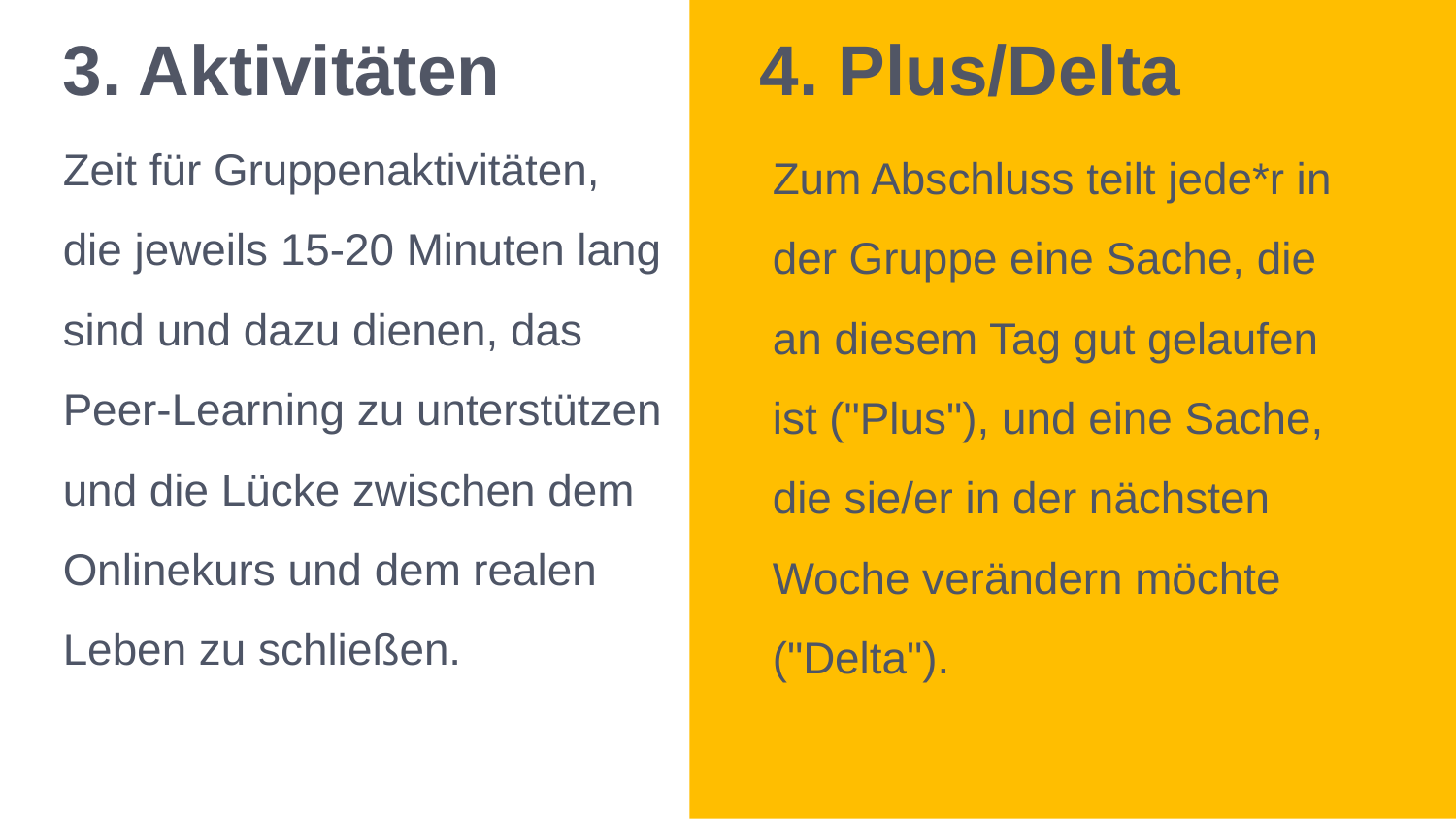

3. Aktivitäten
4. Plus/Delta
Zeit für Gruppenaktivitäten, die jeweils 15-20 Minuten lang sind und dazu dienen, das Peer-Learning zu unterstützen und die Lücke zwischen dem Onlinekurs und dem realen Leben zu schließen.
Zum Abschluss teilt jede*r in der Gruppe eine Sache, die an diesem Tag gut gelaufen ist ("Plus"), und eine Sache, die sie/er in der nächsten Woche verändern möchte ("Delta").